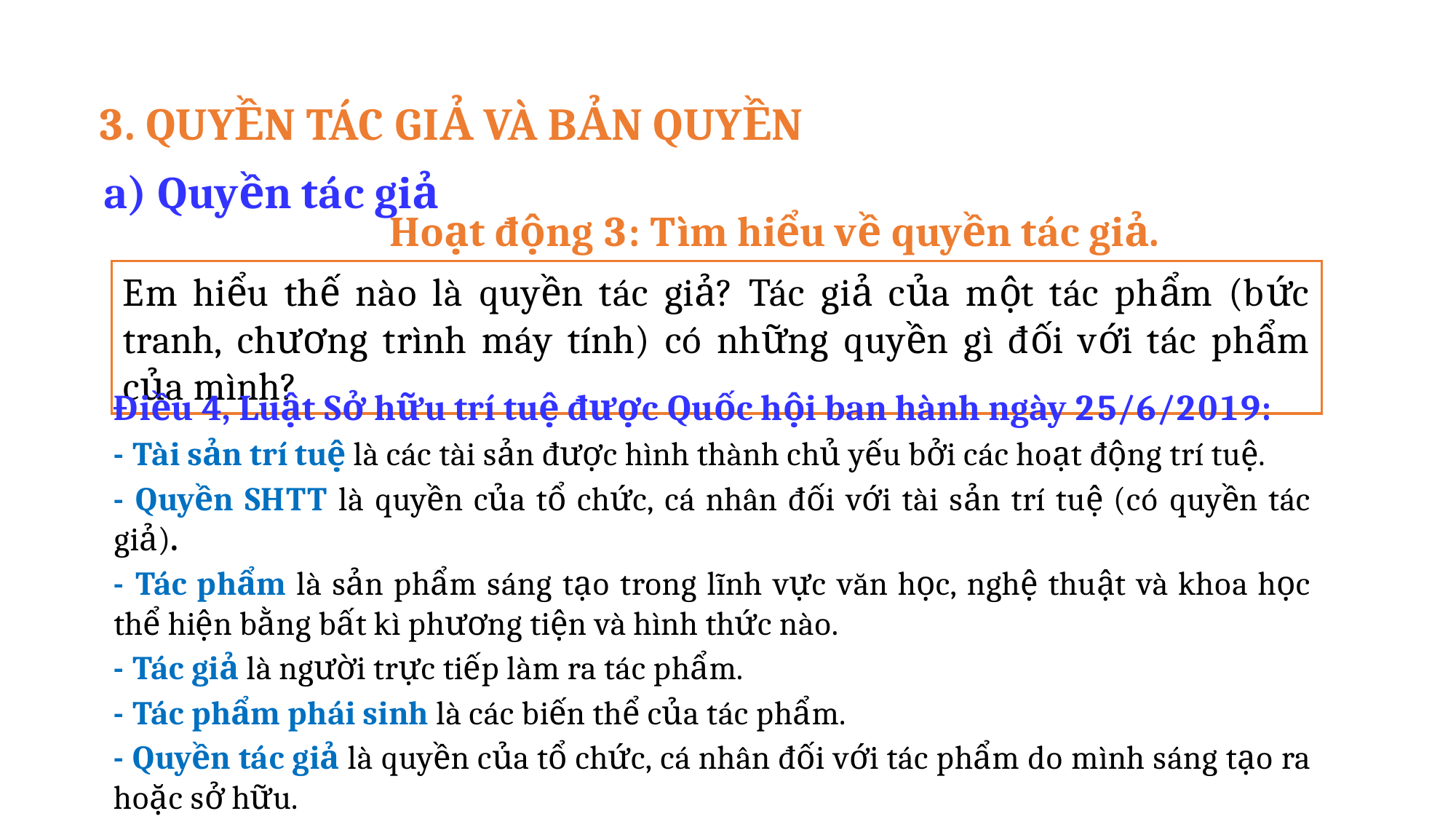

3. QUYỀN TÁC GIẢ VÀ BẢN QUYỀN
a) Quyền tác giả
Hoạt động 3: Tìm hiểu về quyền tác giả.
Em hiểu thế nào là quyền tác giả? Tác giả của một tác phẩm (bức tranh, chương trình máy tính) có những quyền gì đối với tác phẩm của mình?
Điều 4, Luật Sở hữu trí tuệ được Quốc hội ban hành ngày 25/6/2019:
- Tài sản trí tuệ là các tài sản được hình thành chủ yếu bởi các hoạt động trí tuệ.
- Quyền SHTT là quyền của tổ chức, cá nhân đối với tài sản trí tuệ (có quyền tác giả).
- Tác phẩm là sản phẩm sáng tạo trong lĩnh vực văn học, nghệ thuật và khoa học thể hiện bằng bất kì phương tiện và hình thức nào.
- Tác giả là người trực tiếp làm ra tác phẩm.
- Tác phẩm phái sinh là các biến thể của tác phẩm.
- Quyền tác giả là quyền của tổ chức, cá nhân đối với tác phẩm do mình sáng tạo ra hoặc sở hữu.